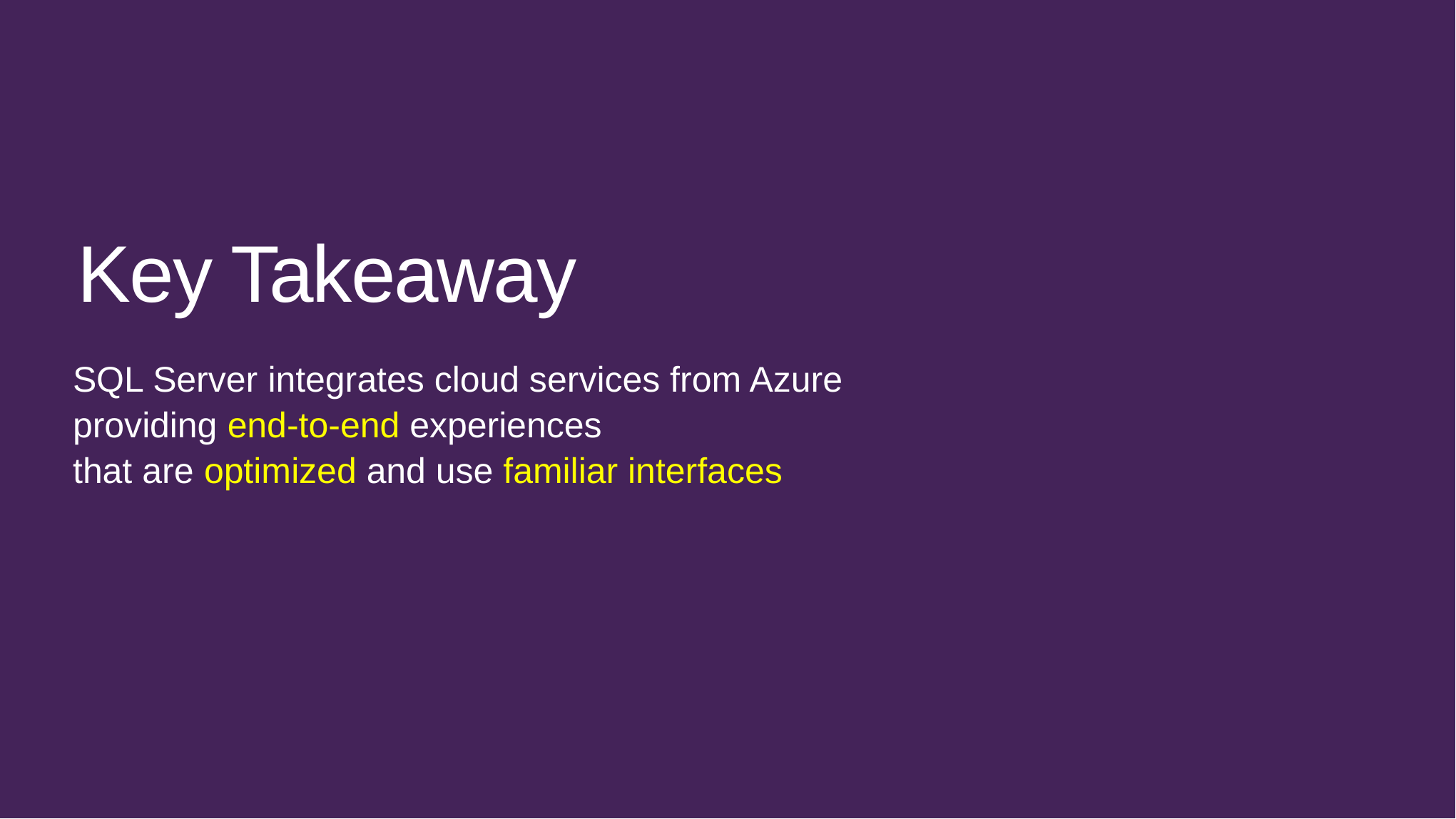

# Key Takeaway
SQL Server integrates cloud services from Azure
providing end-to-end experiences
that are optimized and use familiar interfaces